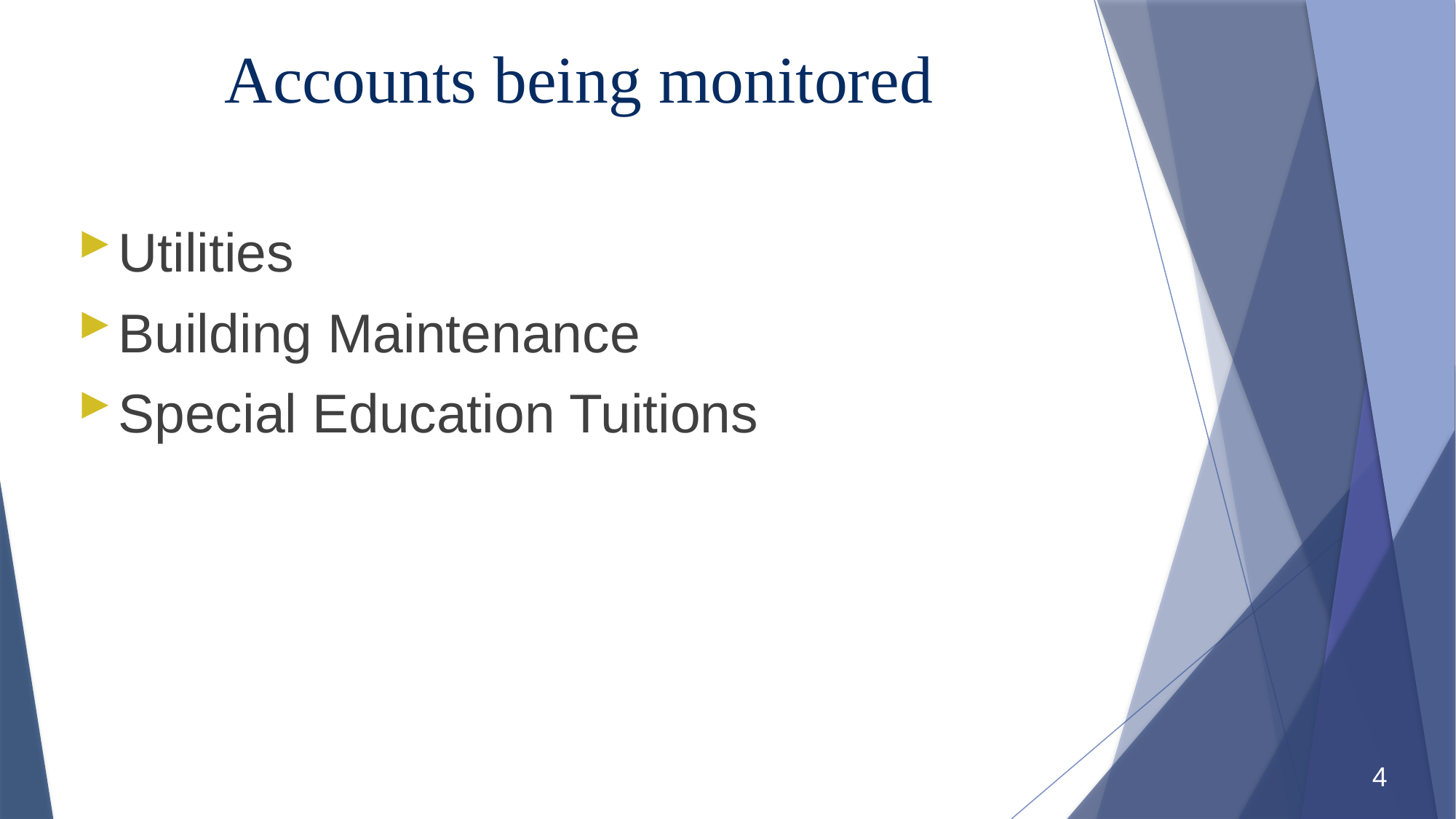

# Accounts being monitored
Utilities
Building Maintenance
Special Education Tuitions

4